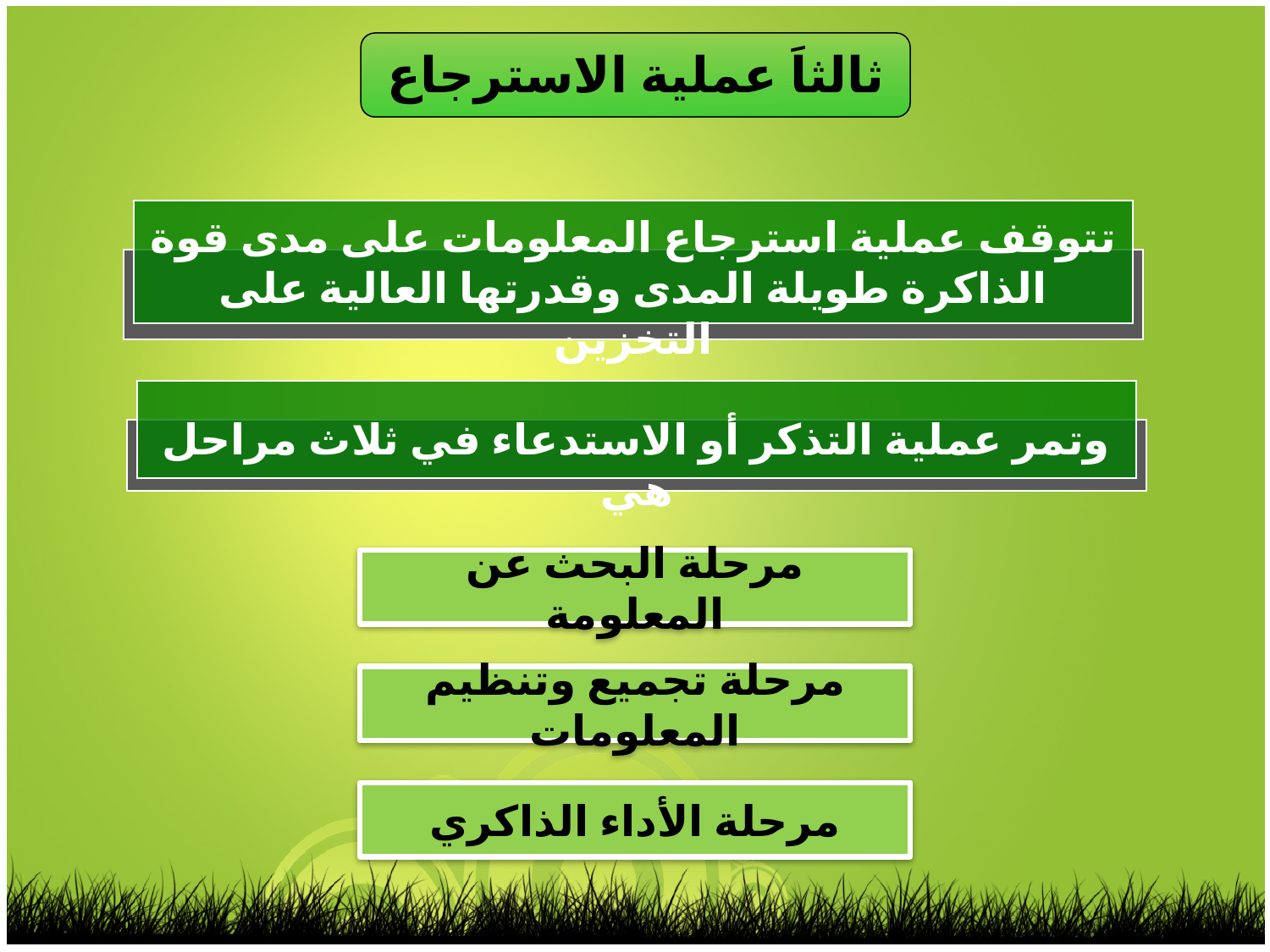

ثالثاَ عملية الاسترجاع

تتوقف عملية استرجاع المعلومات على مدى قوة الذاكرة طويلة المدى وقدرتها العالية على التخزين

وتمر عملية التذكر أو الاستدعاء في ثلاث مراحل هي

مرحلة البحث عن المعلومة
مرحلة تجميع وتنظيم المعلومات
مرحلة الأداء الذاكري